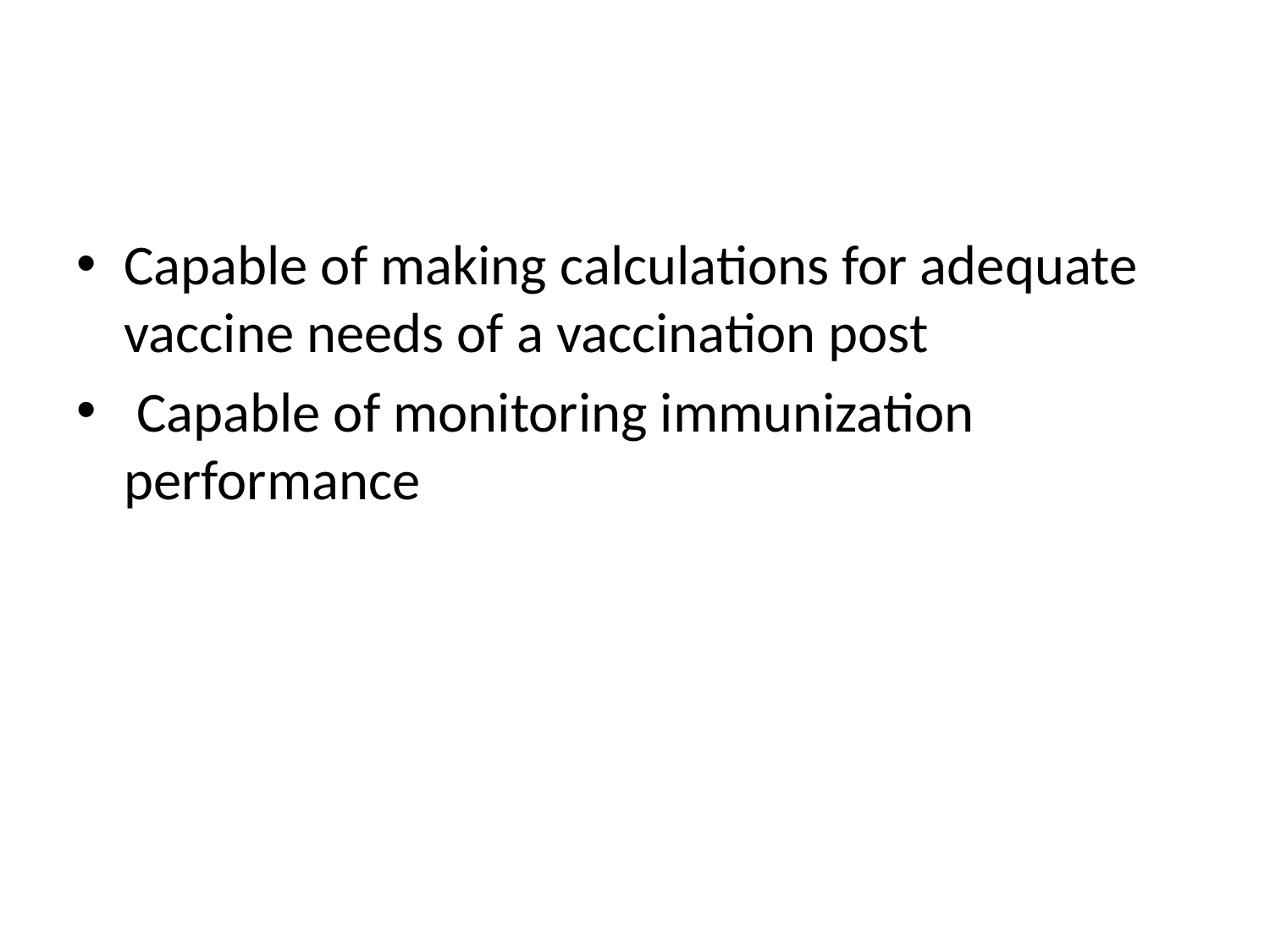

#
Capable of making calculations for adequate vaccine needs of a vaccination post
 Capable of monitoring immunization performance